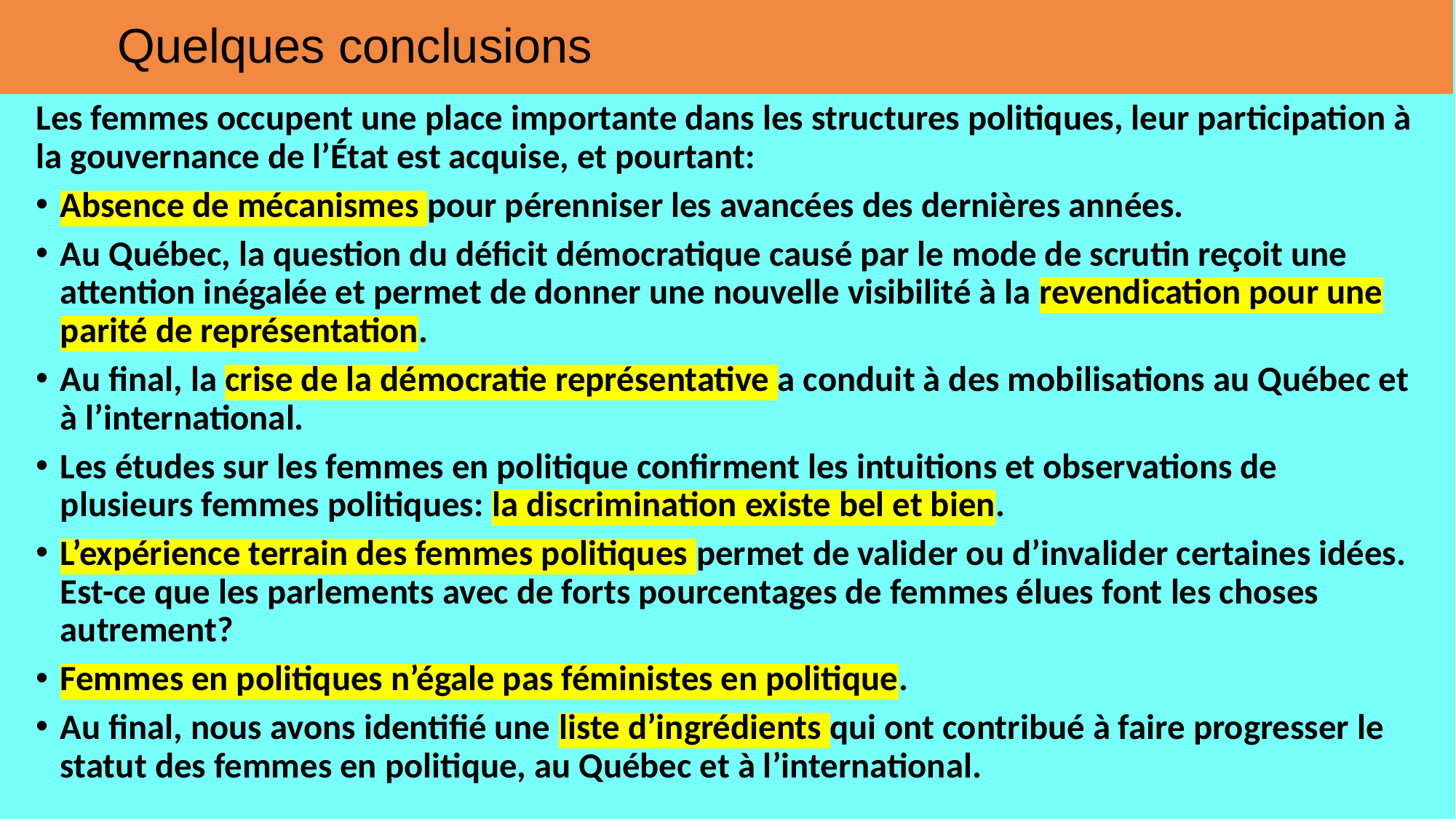

# Quelques conclusions
Les femmes occupent une place importante dans les structures politiques, leur participation à la gouvernance de l’État est acquise, et pourtant:
Absence de mécanismes pour pérenniser les avancées des dernières années.
Au Québec, la question du déficit démocratique causé par le mode de scrutin reçoit une attention inégalée et permet de donner une nouvelle visibilité à la revendication pour une parité de représentation.
Au final, la crise de la démocratie représentative a conduit à des mobilisations au Québec et à l’international.
Les études sur les femmes en politique confirment les intuitions et observations de plusieurs femmes politiques: la discrimination existe bel et bien.
L’expérience terrain des femmes politiques permet de valider ou d’invalider certaines idées. Est-ce que les parlements avec de forts pourcentages de femmes élues font les choses autrement?
Femmes en politiques n’égale pas féministes en politique.
Au final, nous avons identifié une liste d’ingrédients qui ont contribué à faire progresser le statut des femmes en politique, au Québec et à l’international.